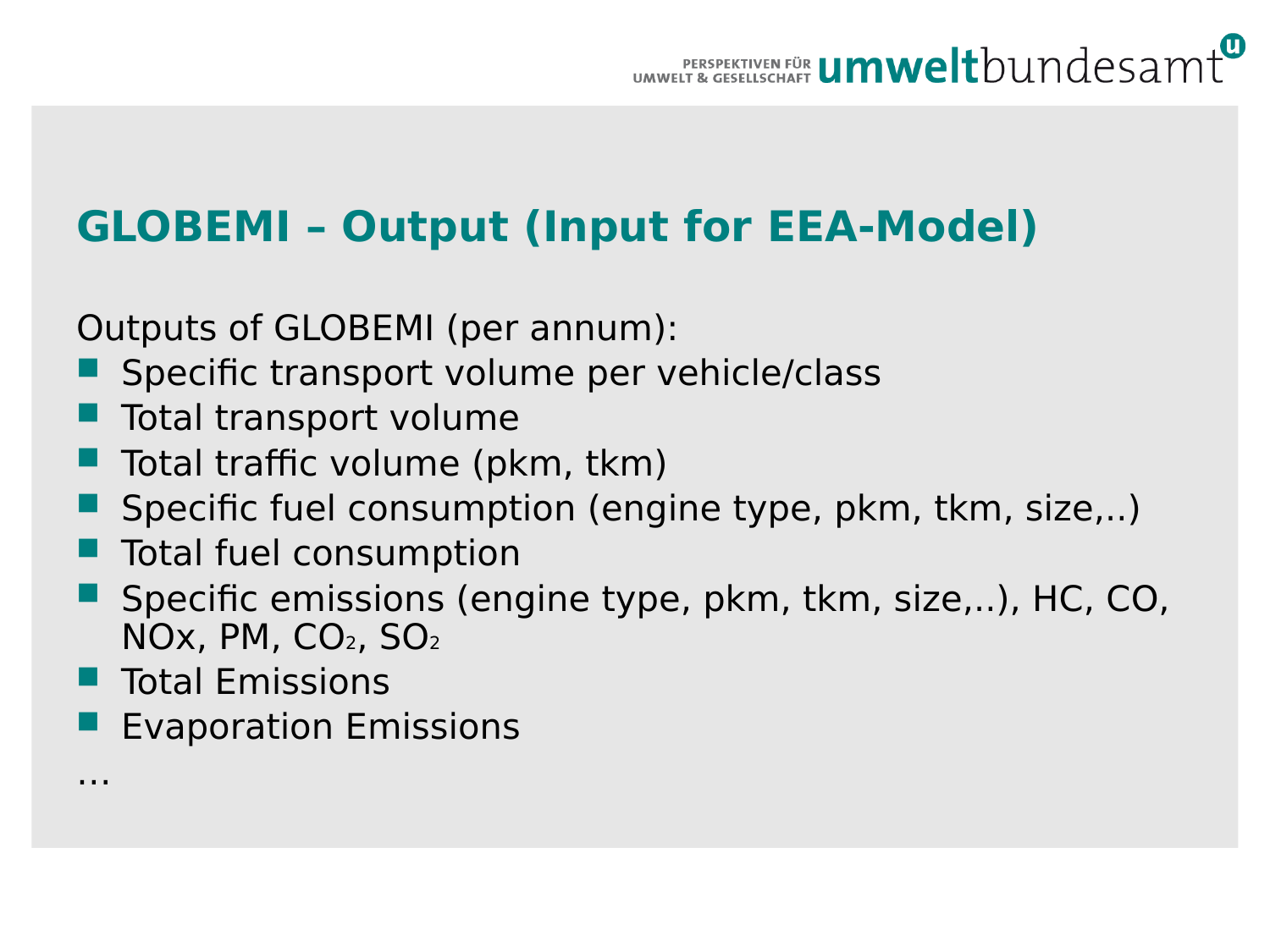

# GLOBEMI – Output (Input for EEA-Model)
Outputs of GLOBEMI (per annum):
Specific transport volume per vehicle/class
Total transport volume
Total traffic volume (pkm, tkm)
Specific fuel consumption (engine type, pkm, tkm, size,..)
Total fuel consumption
Specific emissions (engine type, pkm, tkm, size,..), HC, CO, NOx, PM, CO2, SO2
Total Emissions
Evaporation Emissions
…